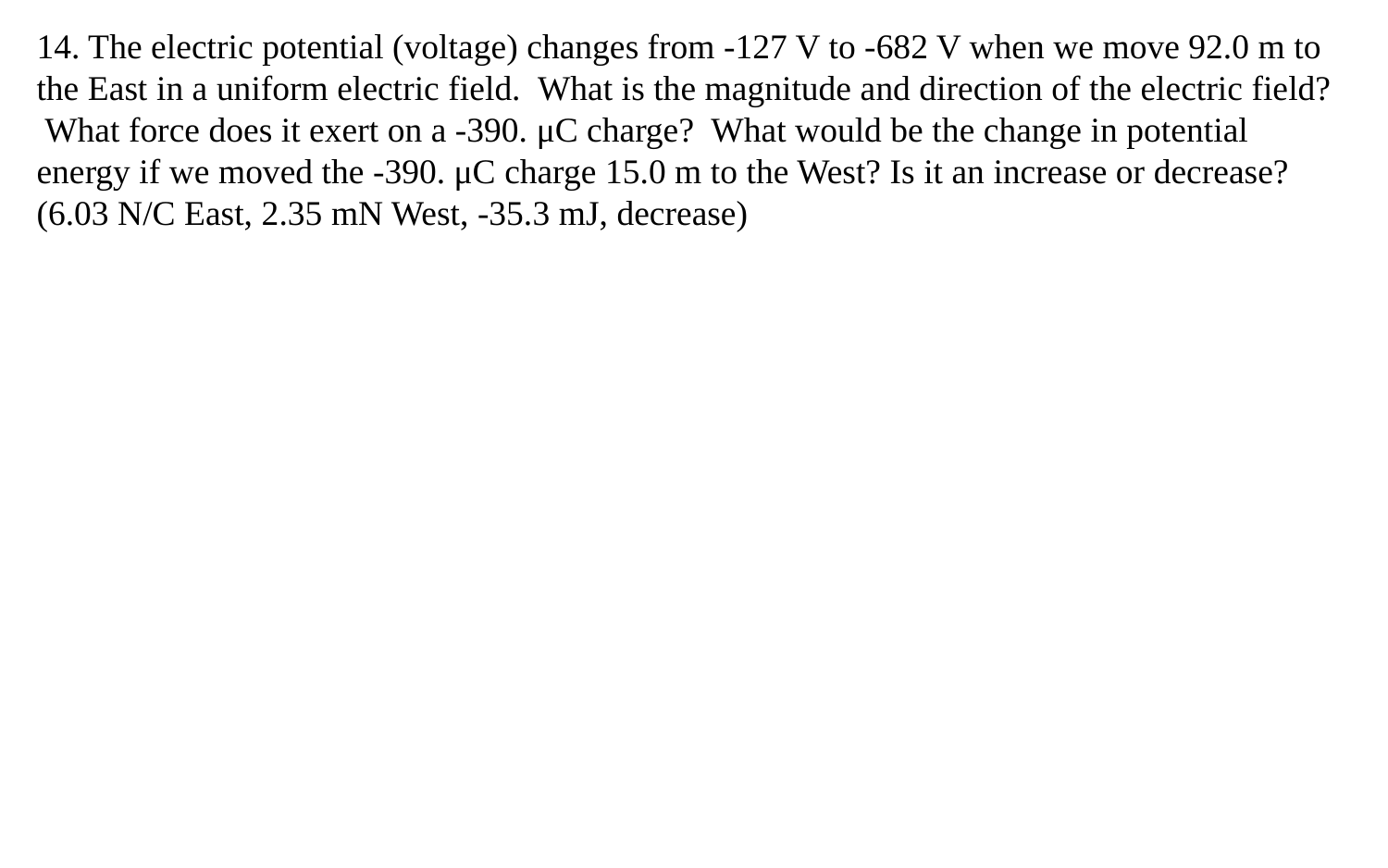

14. The electric potential (voltage) changes from -127 V to -682 V when we move 92.0 m to the East in a uniform electric field.  What is the magnitude and direction of the electric field?  What force does it exert on a -390. μC charge?  What would be the change in potential energy if we moved the -390. μC charge 15.0 m to the West? Is it an increase or decrease?
(6.03 N/C East, 2.35 mN West, -35.3 mJ, decrease)